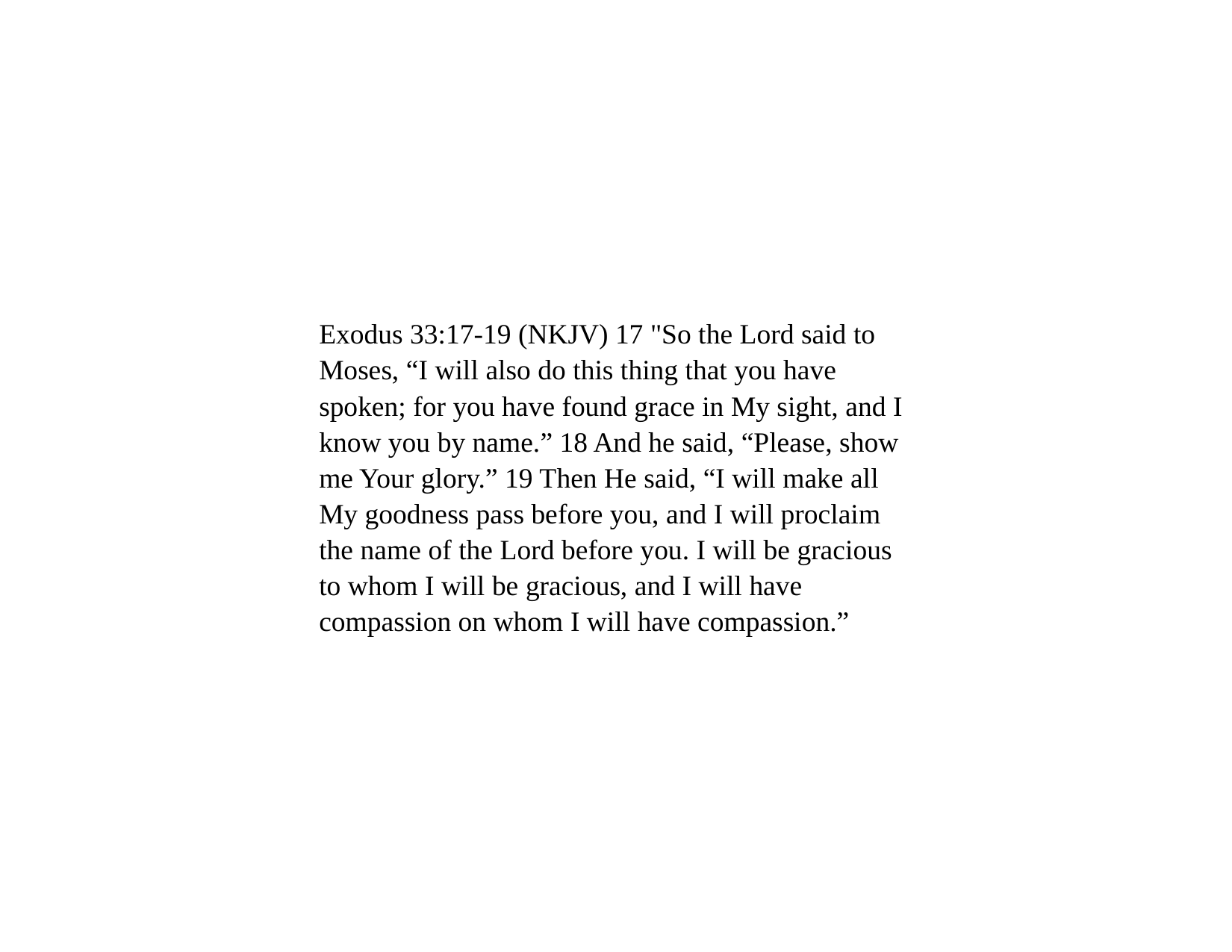

Exodus 33:17-19 (NKJV) 17 "So the Lord said to Moses, “I will also do this thing that you have spoken; for you have found grace in My sight, and I know you by name.” 18 And he said, “Please, show me Your glory.” 19 Then He said, “I will make all My goodness pass before you, and I will proclaim the name of the Lord before you. I will be gracious to whom I will be gracious, and I will have compassion on whom I will have compassion.”